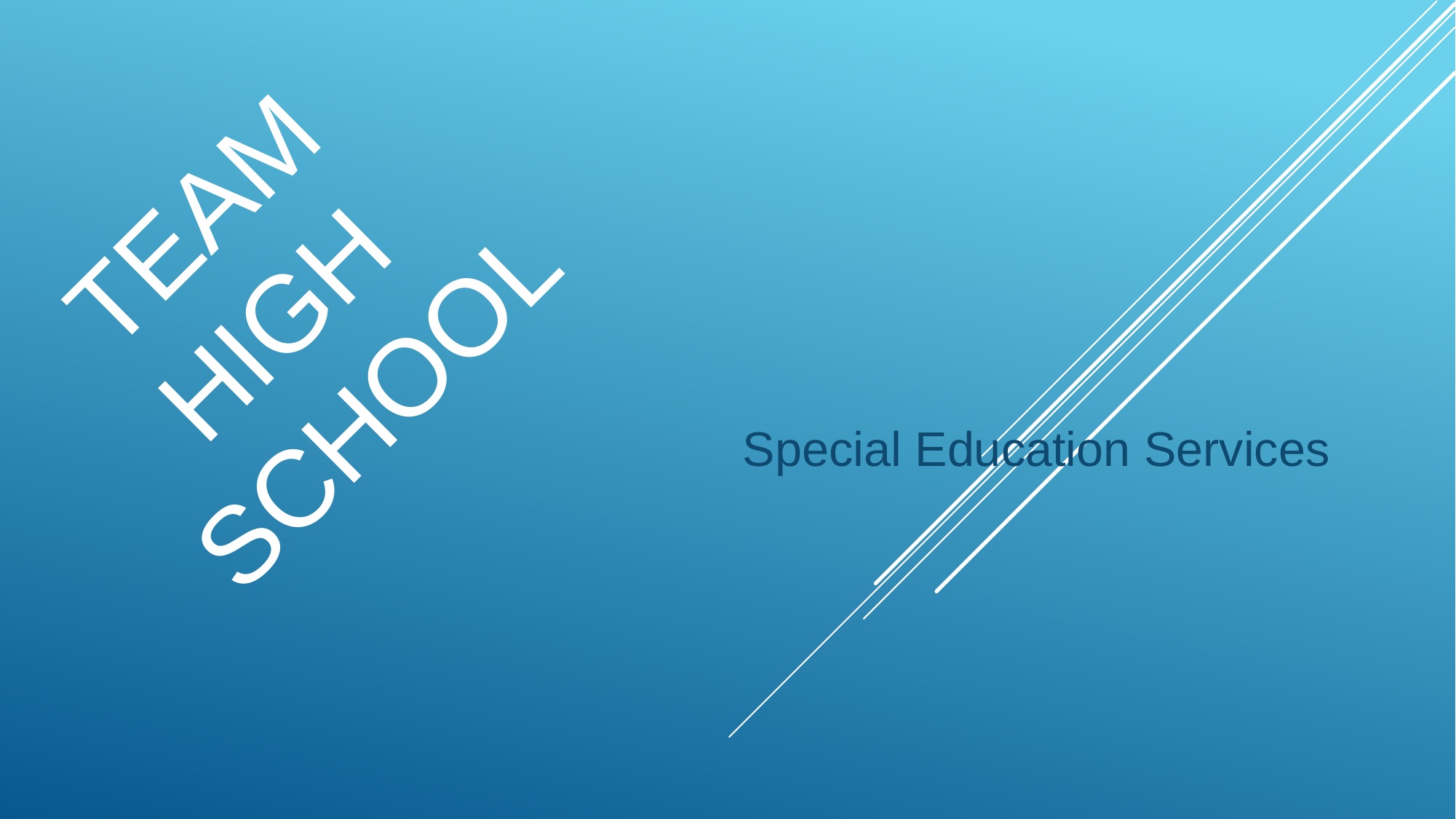

# TEAM High School
Special Education Services